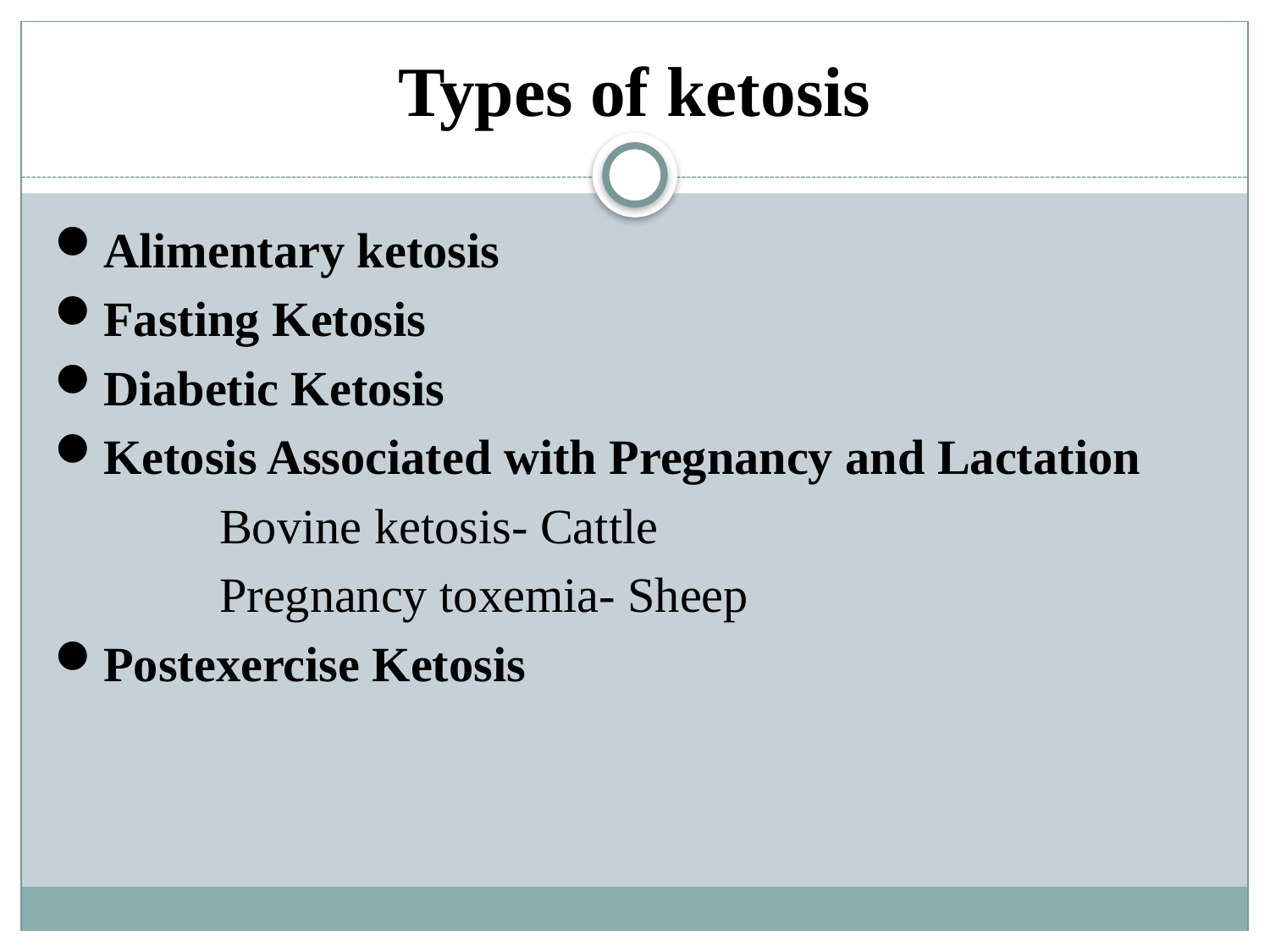

# Types of ketosis
Alimentary ketosis
Fasting Ketosis
Diabetic Ketosis
Ketosis Associated with Pregnancy and Lactation
 		Bovine ketosis- Cattle
		Pregnancy toxemia- Sheep
Postexercise Ketosis